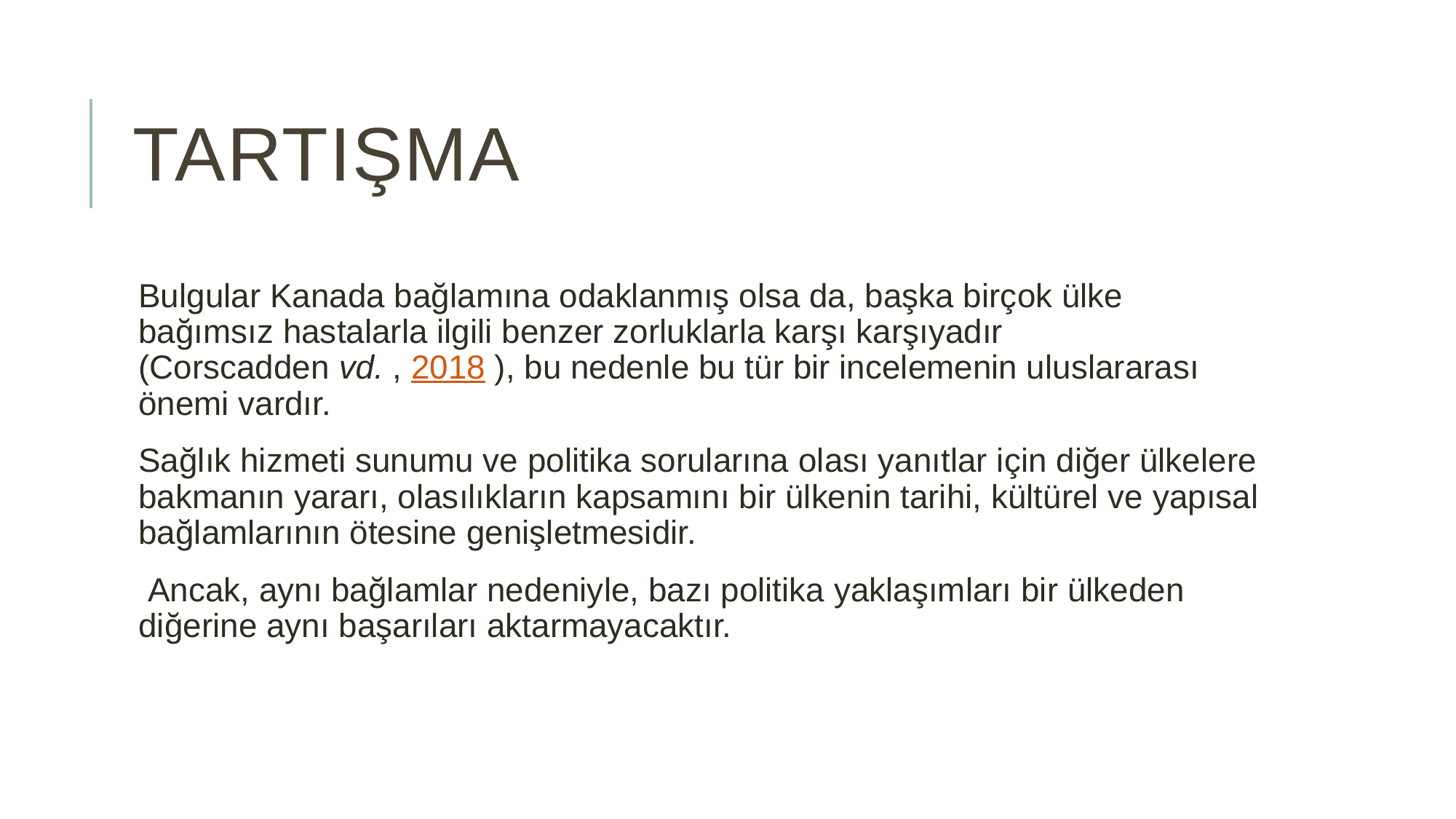

# TARTIŞMA
Bulgular Kanada bağlamına odaklanmış olsa da, başka birçok ülke  bağımsız hastalarla ilgili benzer zorluklarla karşı karşıyadır (Corscadden vd. , 2018 ), bu nedenle bu tür bir incelemenin uluslararası önemi vardır.
Sağlık hizmeti sunumu ve politika sorularına olası yanıtlar için diğer ülkelere bakmanın yararı, olasılıkların kapsamını bir ülkenin tarihi, kültürel ve yapısal bağlamlarının ötesine genişletmesidir.
 Ancak, aynı bağlamlar nedeniyle, bazı politika yaklaşımları bir ülkeden diğerine aynı başarıları aktarmayacaktır.